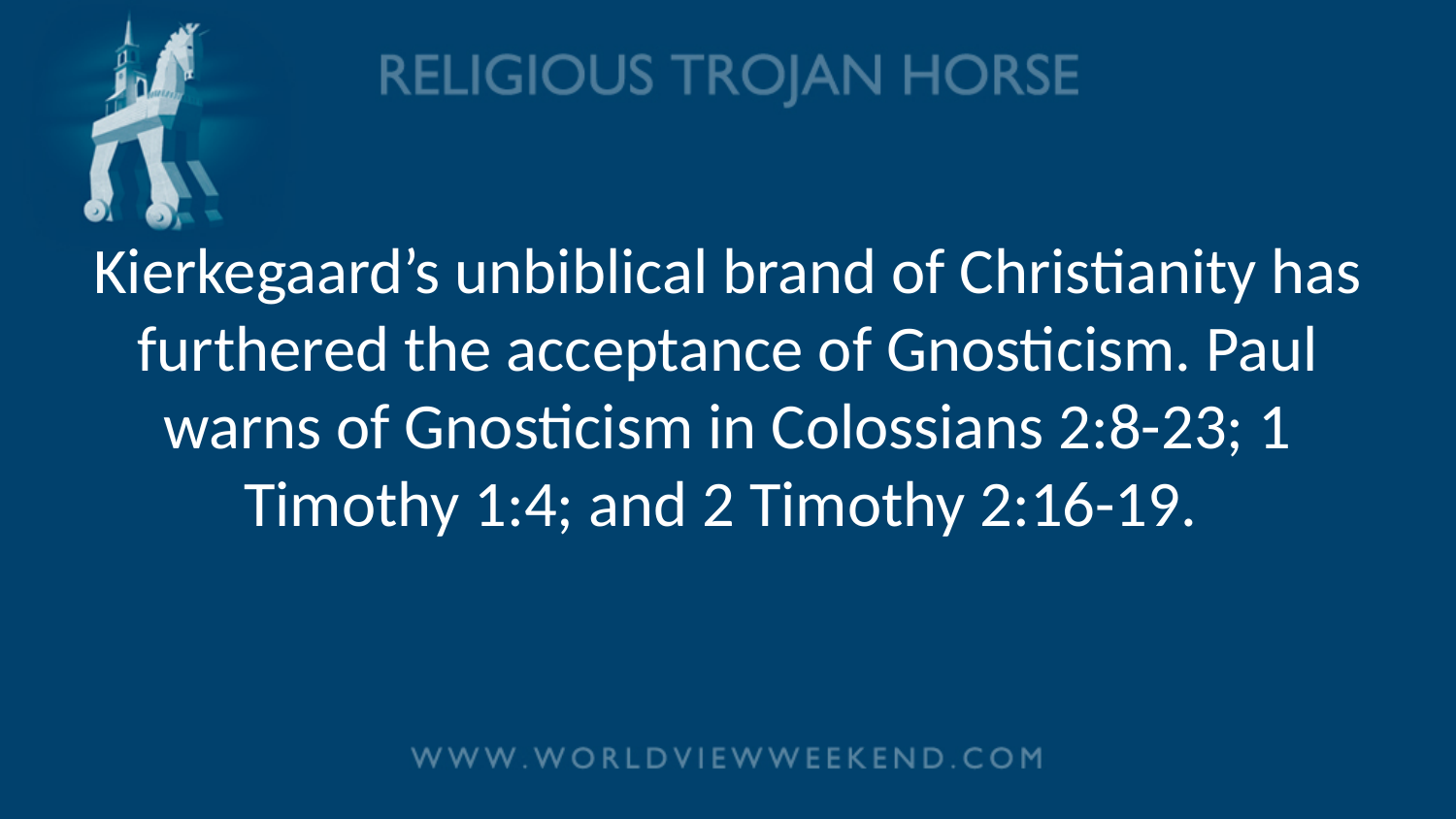

# Kierkegaard’s unbiblical brand of Christianity has furthered the acceptance of Gnosticism. Paul warns of Gnosticism in Colossians 2:8-23; 1 Timothy 1:4; and 2 Timothy 2:16-19.